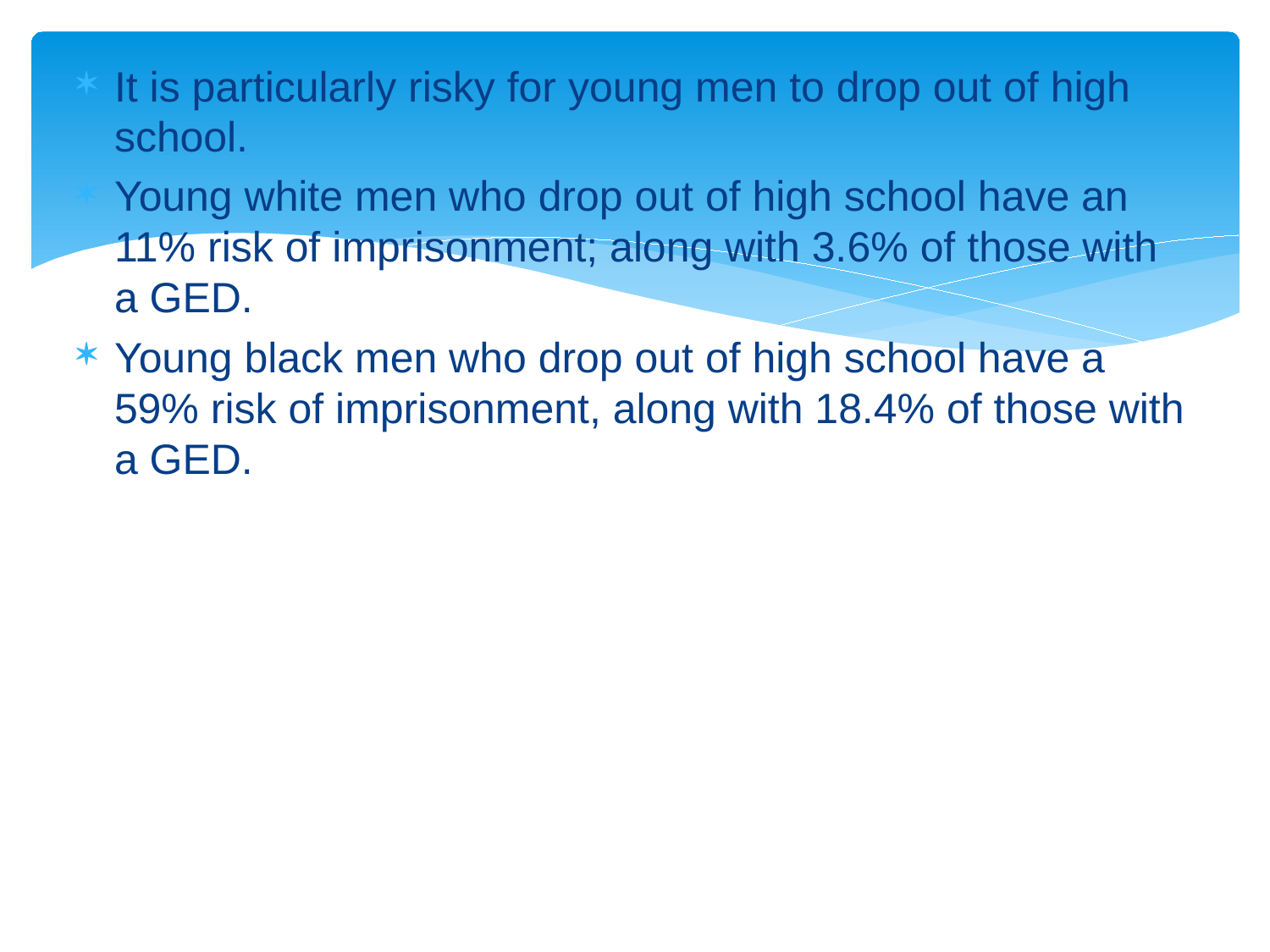

It is particularly risky for young men to drop out of high school.
Young white men who drop out of high school have an 11% risk of imprisonment; along with 3.6% of those with a GED.
Young black men who drop out of high school have a 59% risk of imprisonment, along with 18.4% of those with a GED.

#